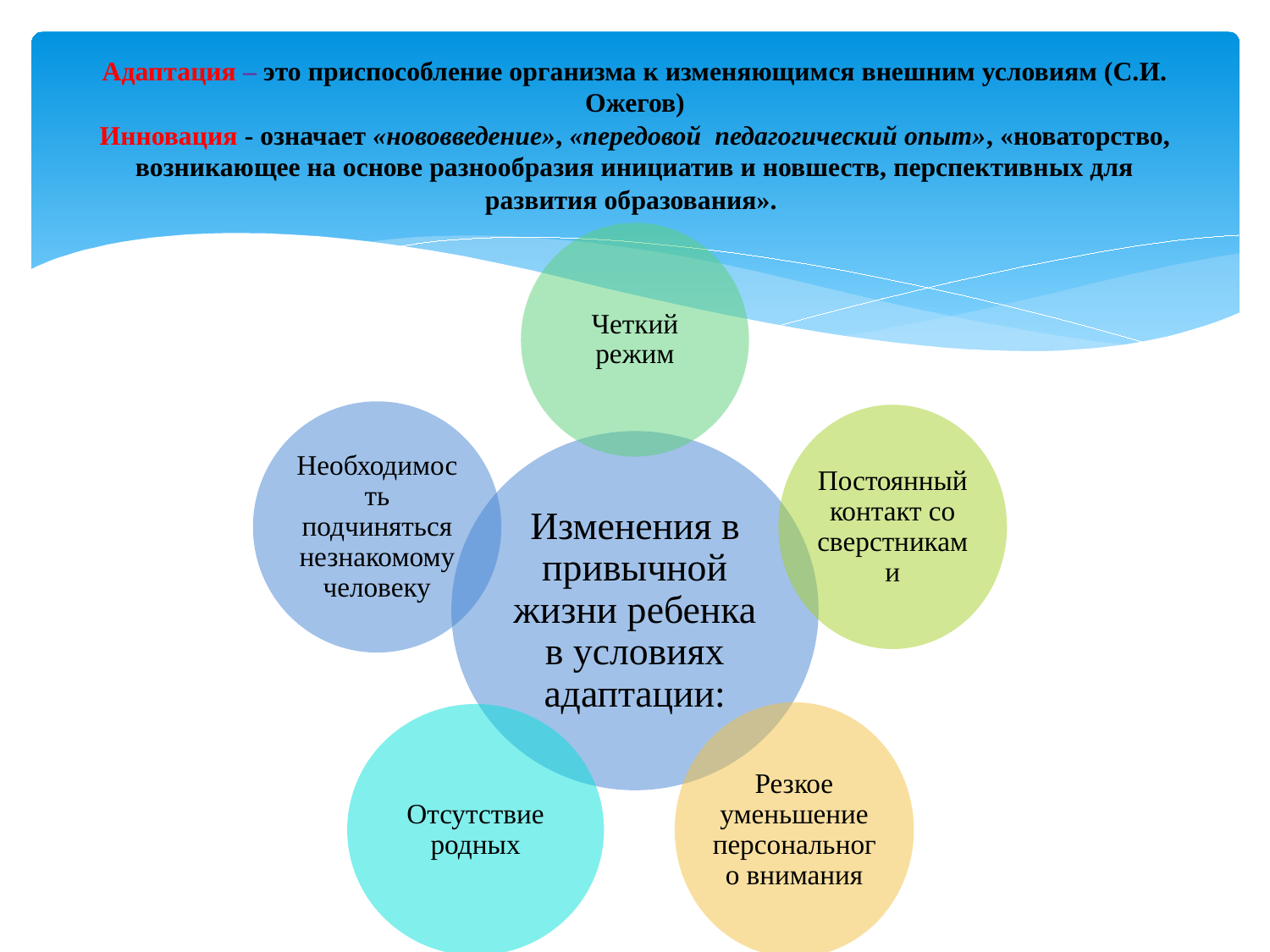

# Адаптация – это приспособление организма к изменяющимся внешним условиям (С.И. Ожегов) Инновация - означает «нововведение», «передовой  педагогический опыт», «новаторство, возникающее на основе разнообразия инициатив и новшеств, перспективных для развития образования».
Изменения в привычной жизни ребенка в условиях адаптации:
Четкий режим
Постоянный контакт со сверстниками
Резкое уменьшение персонального внимания
Отсутствие родных
Необходимость подчиняться незнакомому человеку